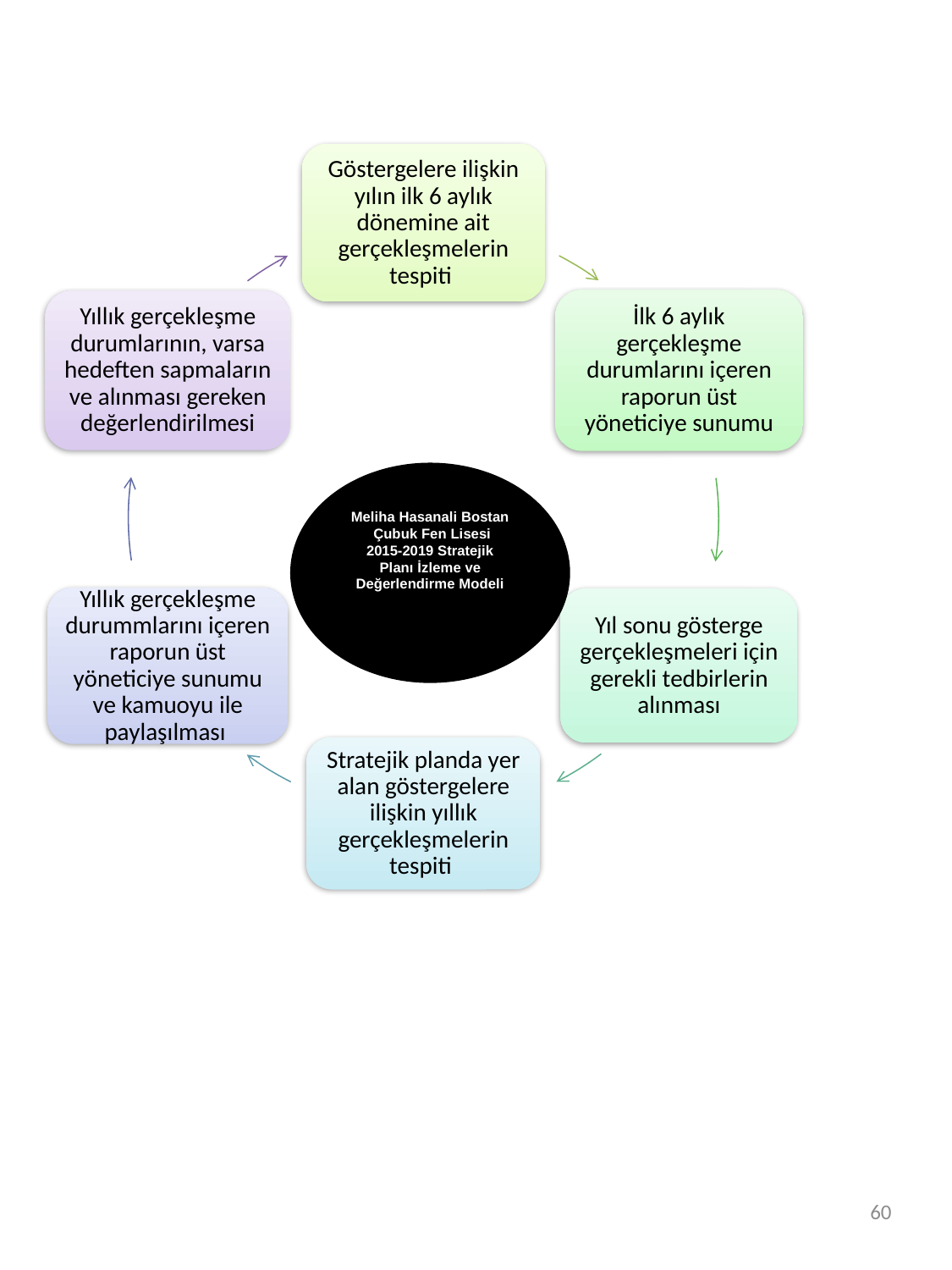

Göstergelere ilişkin yılın ilk 6 aylık dönemine ait gerçekleşmelerin tespiti
İlk 6 aylık gerçekleşme durumlarını içeren raporun üst yöneticiye sunumu
Yıl sonu gösterge gerçekleşmeleri için gerekli tedbirlerin alınması
Stratejik planda yer alan göstergelere ilişkin yıllık gerçekleşmelerin tespiti
Yıllık gerçekleşme durummlarını içeren raporun üst yöneticiye sunumu ve kamuoyu ile paylaşılması
Yıllık gerçekleşme durumlarının, varsa hedeften sapmaların ve alınması gereken değerlendirilmesi

Meliha Hasanali Bostan  Çubuk Fen Lisesi 2015-2019 Stratejik Planı İzleme ve Değerlendirme Modeli
60